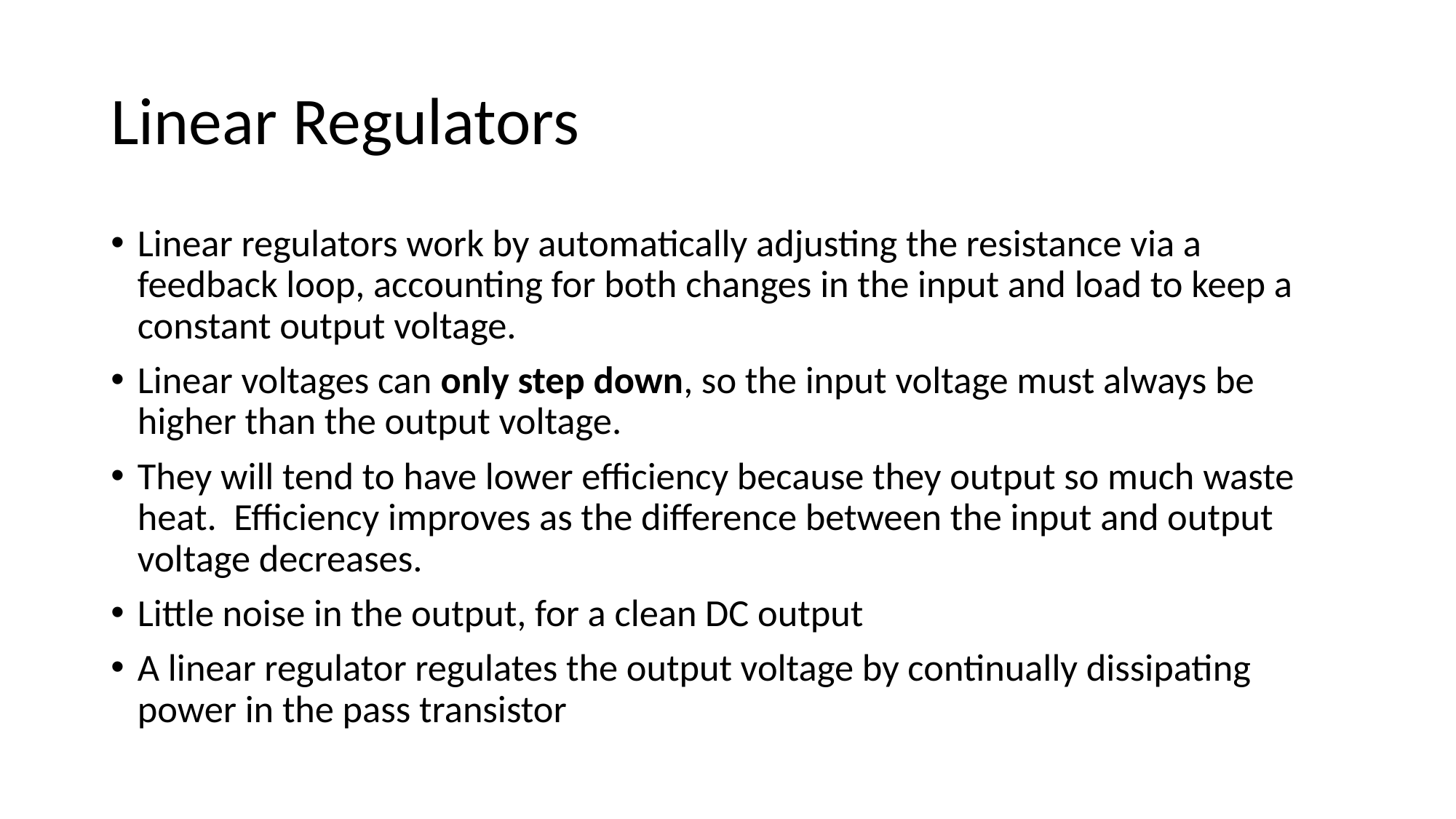

# Linear Regulators
Linear regulators work by automatically adjusting the resistance via a feedback loop, accounting for both changes in the input and load to keep a constant output voltage.
Linear voltages can only step down, so the input voltage must always be higher than the output voltage.
They will tend to have lower efficiency because they output so much waste heat.  Efficiency improves as the difference between the input and output voltage decreases.
Little noise in the output, for a clean DC output
A linear regulator regulates the output voltage by continually dissipating power in the pass transistor